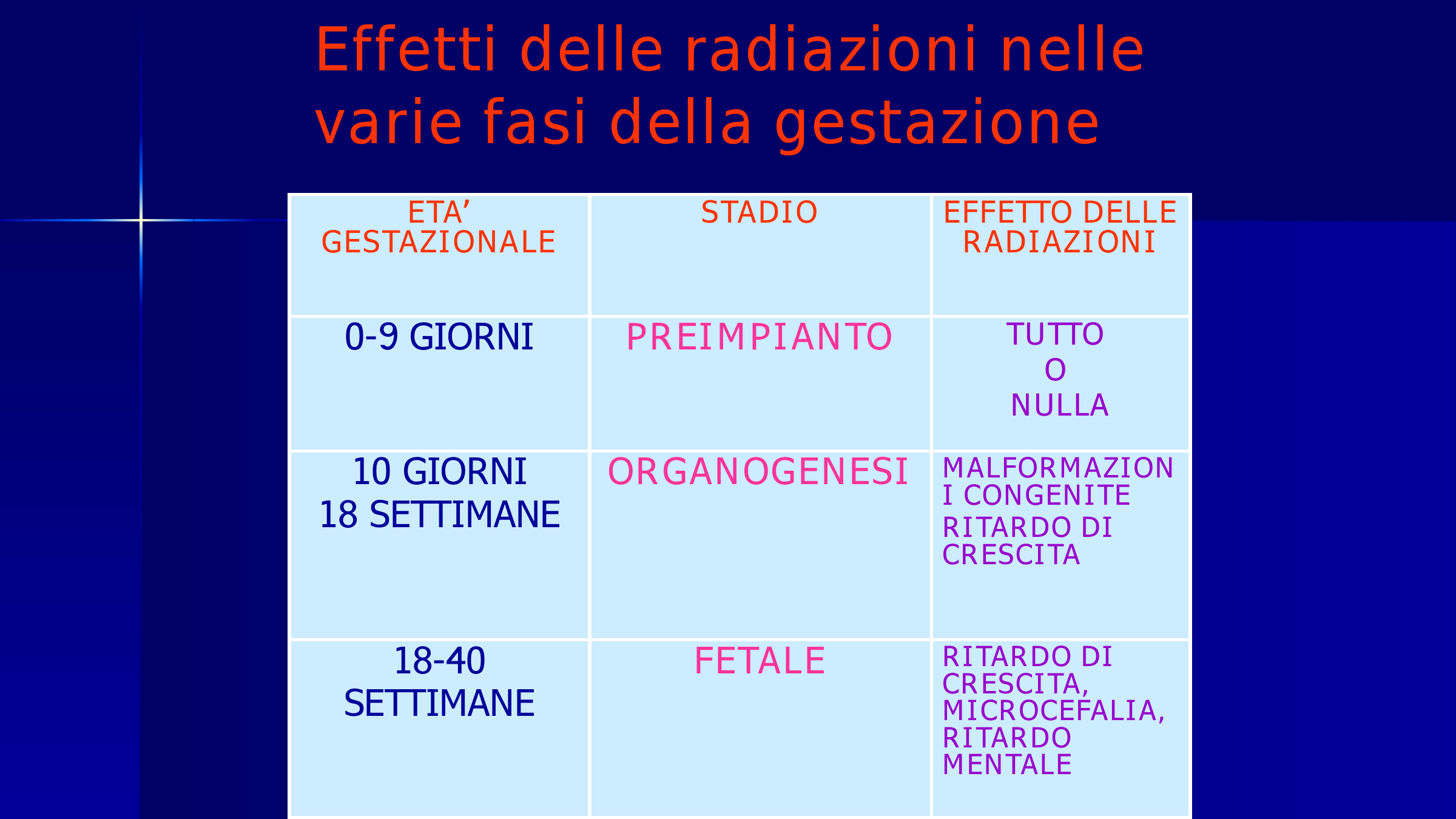

Effetti delle radiazioni nelle varie fasi della gestazione
| ETA’ GESTAZIONALE | STADIO | EFFETTO DELLE RADIAZIONI |
| --- | --- | --- |
| 0-9 GIORNI | PREIMPIANTO | TUTTO O NULLA |
| 10 GIORNI 18 SETTIMANE | ORGANOGENESI | MALFORMAZIONI CONGENITE RITARDO DI CRESCITA |
| 18-40 SETTIMANE | FETALE | RITARDO DI CRESCITA, MICROCEFALIA, RITARDO MENTALE |